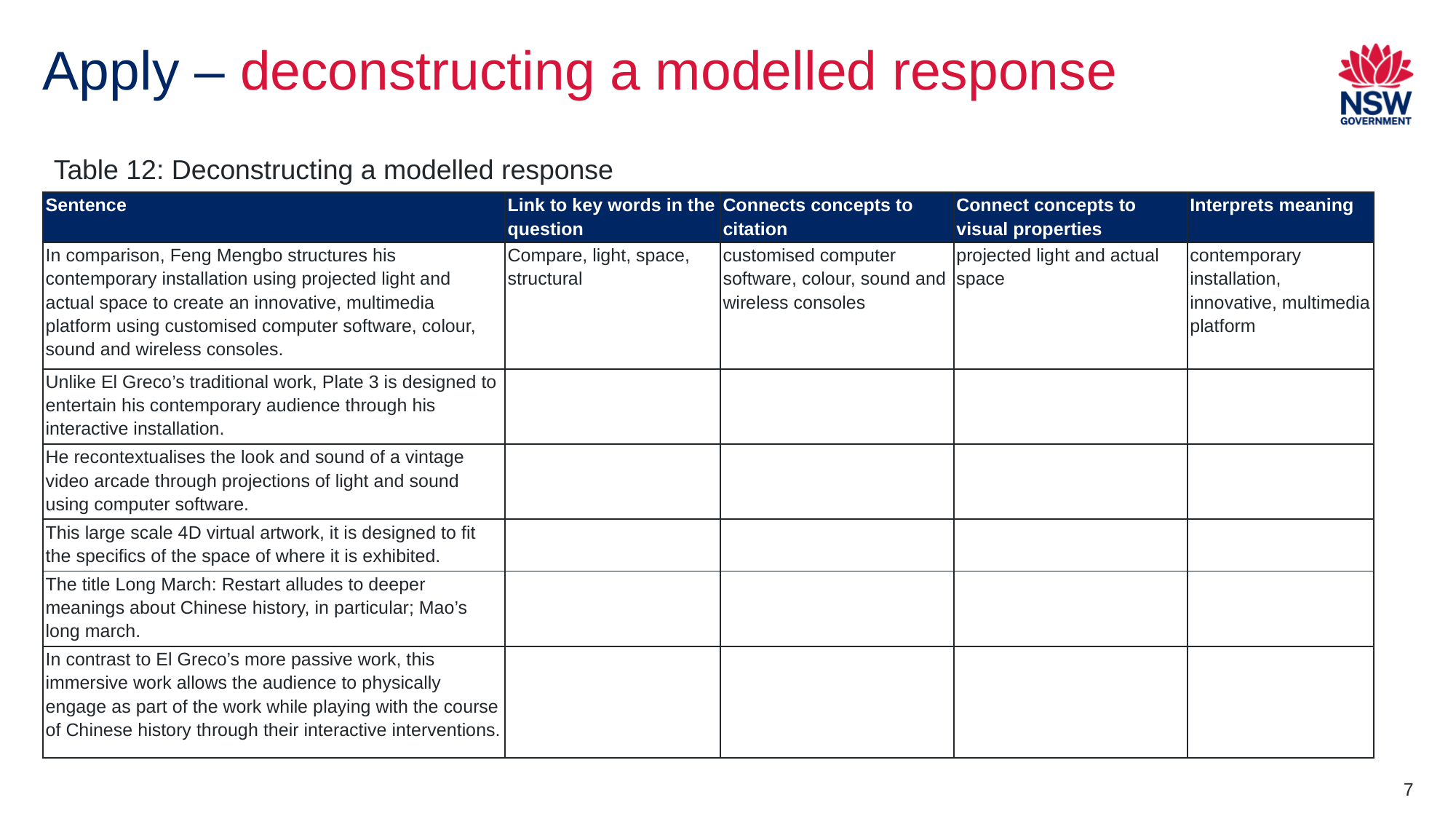

# Apply – deconstructing a modelled response
Table 12: Deconstructing a modelled response
| Sentence | Link to key words in the question | Connects concepts to citation | Connect concepts to visual properties | Interprets meaning |
| --- | --- | --- | --- | --- |
| In comparison, Feng Mengbo structures his contemporary installation using projected light and actual space to create an innovative, multimedia platform using customised computer software, colour, sound and wireless consoles. | Compare, light, space, structural | customised computer software, colour, sound and wireless consoles | projected light and actual space | contemporary installation, innovative, multimedia platform |
| Unlike El Greco’s traditional work, Plate 3 is designed to entertain his contemporary audience through his interactive installation. |  |  |  |  |
| He recontextualises the look and sound of a vintage video arcade through projections of light and sound using computer software. |  |  |  |  |
| This large scale 4D virtual artwork, it is designed to fit the specifics of the space of where it is exhibited. |  |  |  |  |
| The title Long March: Restart alludes to deeper meanings about Chinese history, in particular; Mao’s long march. |  |  |  |  |
| In contrast to El Greco’s more passive work, this immersive work allows the audience to physically engage as part of the work while playing with the course of Chinese history through their interactive interventions. |  |  |  |  |
7